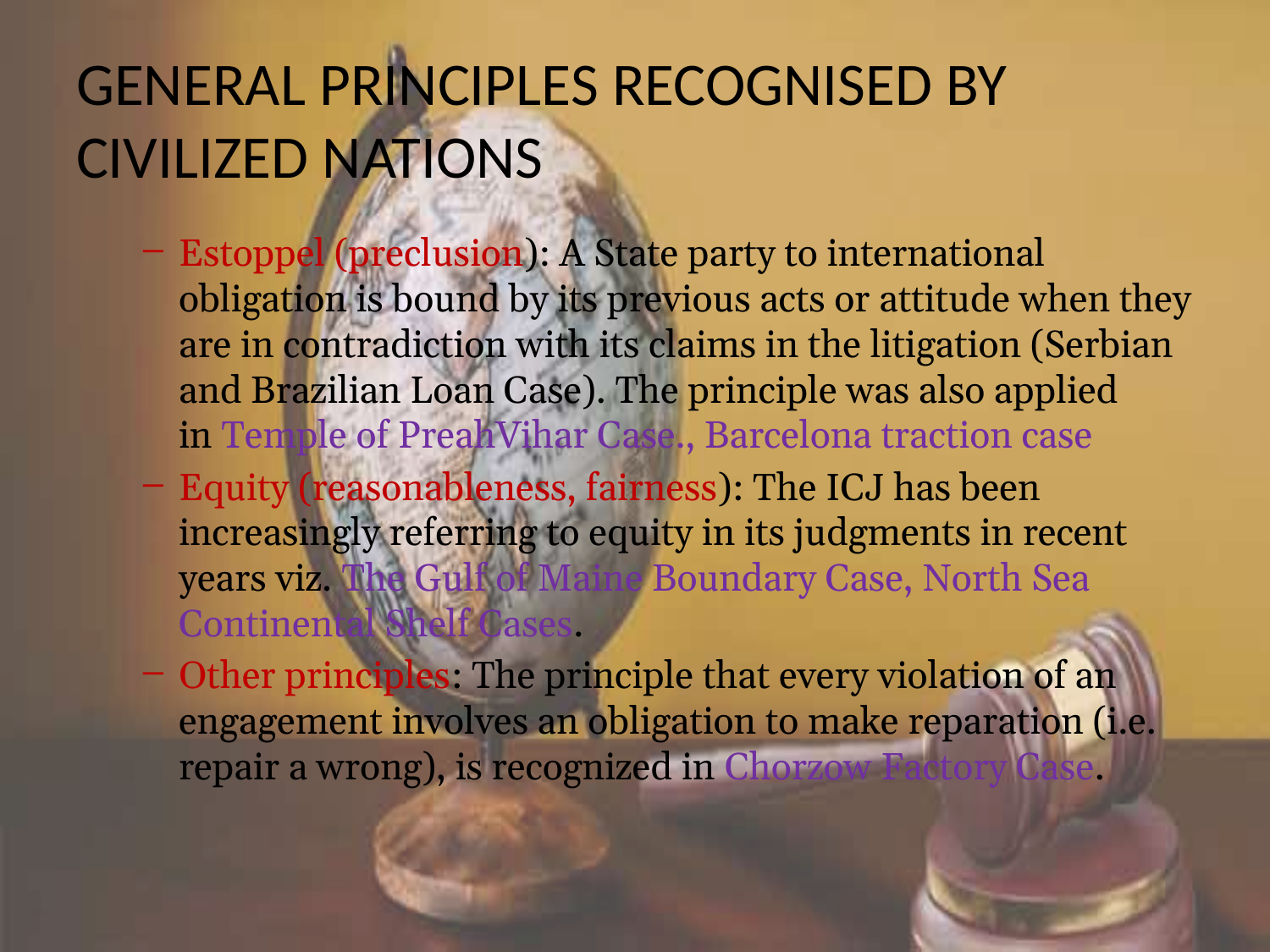

# GENERAL PRINCIPLES RECOGNISED BY CIVILIZED NATIONS
Estoppel (preclusion): A State party to international obligation is bound by its previous acts or attitude when they are in contradiction with its claims in the litigation (Serbian and Brazilian Loan Case). The principle was also applied in Temple of PreahVihar Case., Barcelona traction case
Equity (reasonableness, fairness): The ICJ has been increasingly referring to equity in its judgments in recent years viz. The Gulf of Maine Boundary Case, North Sea Continental Shelf Cases.
Other principles: The principle that every violation of an engagement involves an obligation to make reparation (i.e. repair a wrong), is recognized in Chorzow Factory Case.